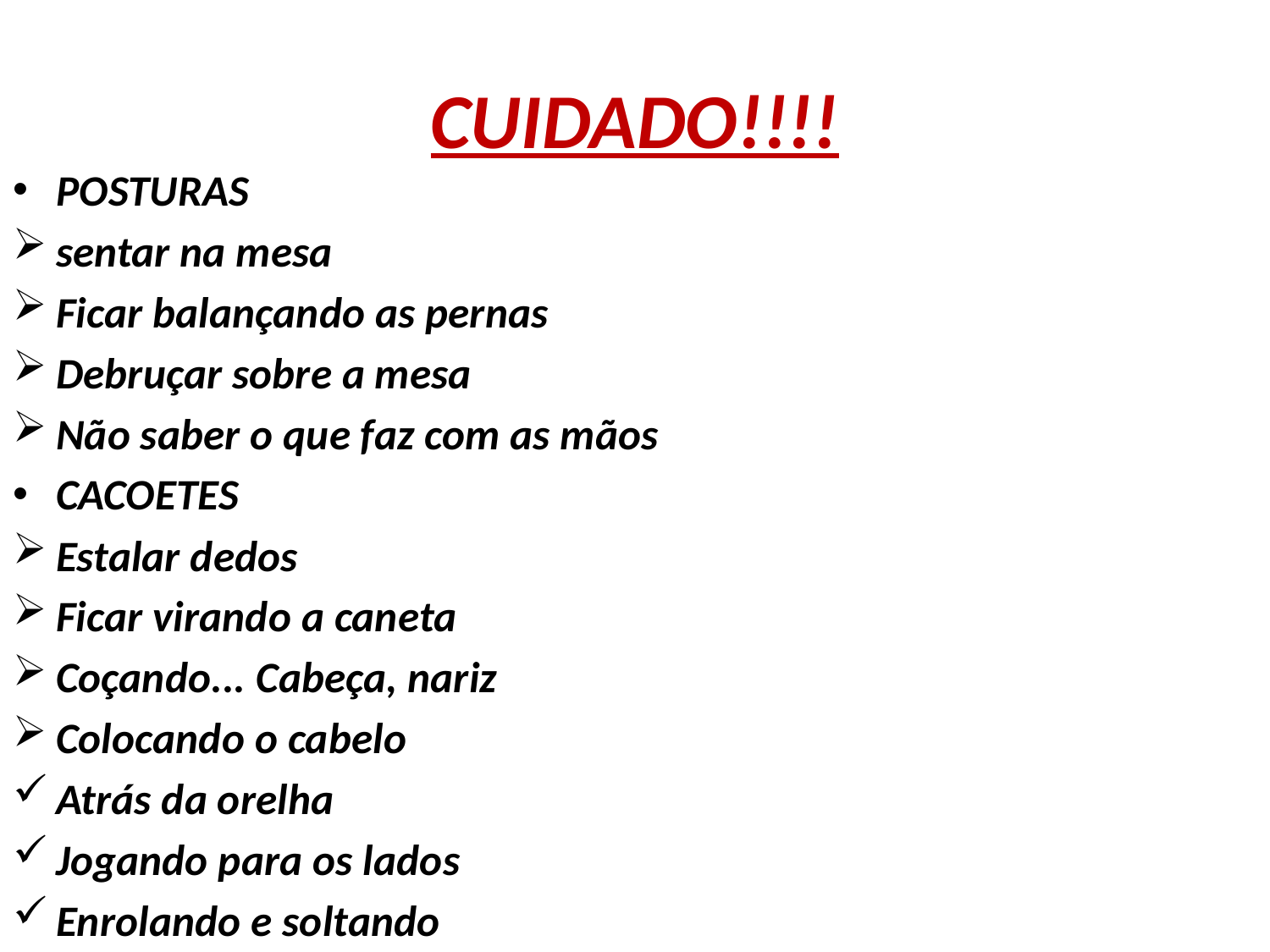

# CUIDADO!!!!
POSTURAS
sentar na mesa
Ficar balançando as pernas
Debruçar sobre a mesa
Não saber o que faz com as mãos
CACOETES
Estalar dedos
Ficar virando a caneta
Coçando... Cabeça, nariz
Colocando o cabelo
Atrás da orelha
Jogando para os lados
Enrolando e soltando